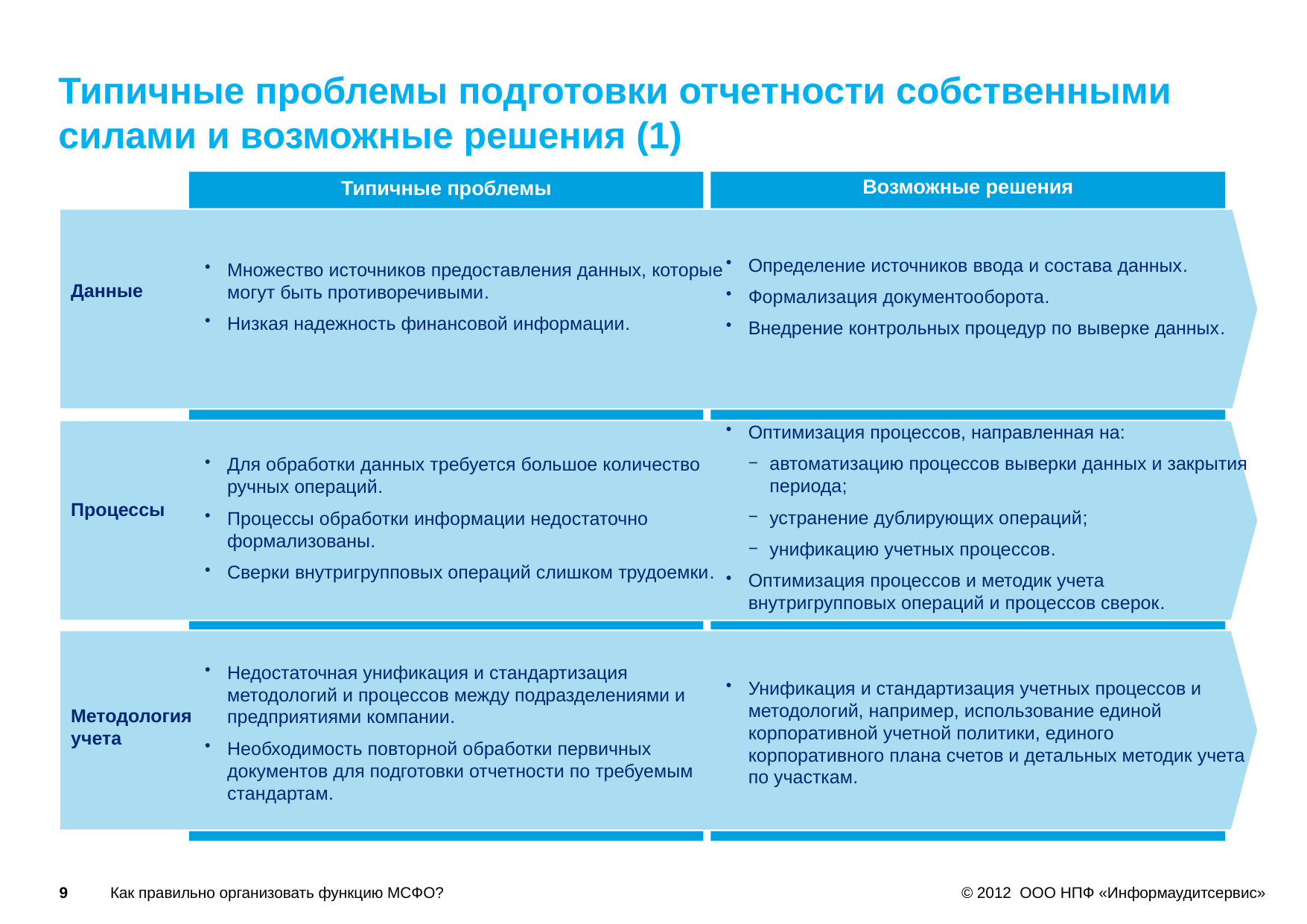

Типичные проблемы подготовки отчетности собственными силами и возможные решения (1)

Возможные решения
Типичные проблемы
Данные
Множество источников предоставления данных, которые могут быть противоречивыми.
Низкая надежность финансовой информации.
Определение источников ввода и состава данных.
Формализация документооборота.
Внедрение контрольных процедур по выверке данных.

Процессы
Оптимизация процессов, направленная на:
автоматизацию процессов выверки данных и закрытия периода;
устранение дублирующих операций;
унификацию учетных процессов.
Оптимизация процессов и методик учета внутригрупповых операций и процессов сверок.
Для обработки данных требуется большое количество ручных операций.
Процессы обработки информации недостаточно формализованы.
Сверки внутригрупповых операций слишком трудоемки.

Методология учета
Недостаточная унификация и стандартизация методологий и процессов между подразделениями и предприятиями компании.
Необходимость повторной обработки первичных документов для подготовки отчетности по требуемым стандартам.
Унификация и стандартизация учетных процессов и методологий, например, использование единой корпоративной учетной политики, единого корпоративного плана счетов и детальных методик учета по участкам.